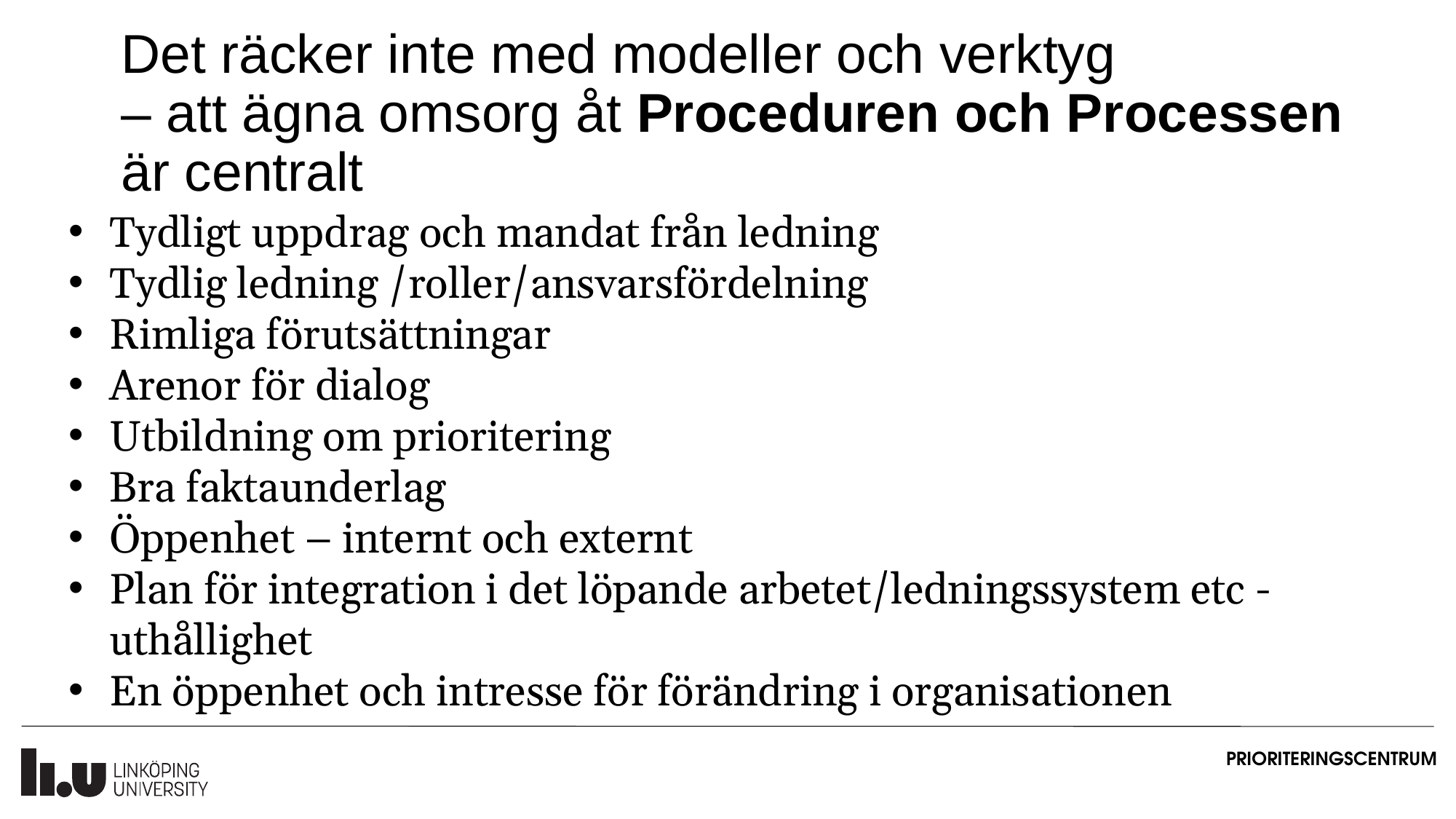

Det räcker inte med modeller och verktyg
– att ägna omsorg åt Proceduren och Processen är centralt
Tydligt uppdrag och mandat från ledning
Tydlig ledning /roller/ansvarsfördelning
Rimliga förutsättningar
Arenor för dialog
Utbildning om prioritering
Bra faktaunderlag
Öppenhet – internt och externt
Plan för integration i det löpande arbetet/ledningssystem etc - uthållighet
En öppenhet och intresse för förändring i organisationen
PRIORITERINGSCENTRUM